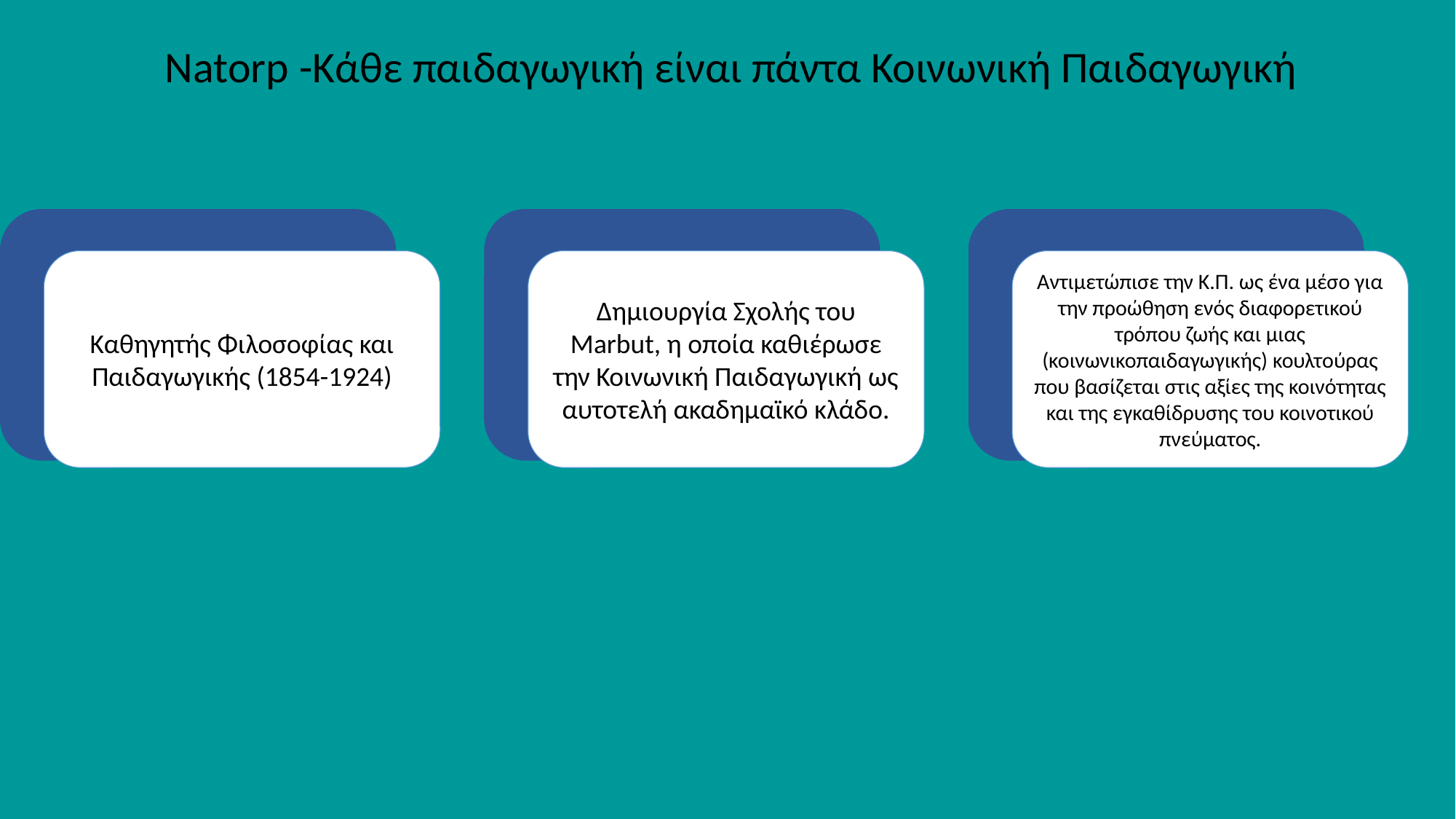

# Natorp -Κάθε παιδαγωγική είναι πάντα Κοινωνική Παιδαγωγική
Καθηγητής Φιλοσοφίας και Παιδαγωγικής (1854-1924)
Δημιουργία Σχολής του Marbut, η οποία καθιέρωσε την Κοινωνική Παιδαγωγική ως αυτοτελή ακαδημαϊκό κλάδο.
Αντιμετώπισε την Κ.Π. ως ένα μέσο για την προώθηση ενός διαφορετικού τρόπου ζωής και μιας (κοινωνικοπαιδαγωγικής) κουλτούρας που βασίζεται στις αξίες της κοινότητας και της εγκαθίδρυσης του κοινοτικού πνεύματος.